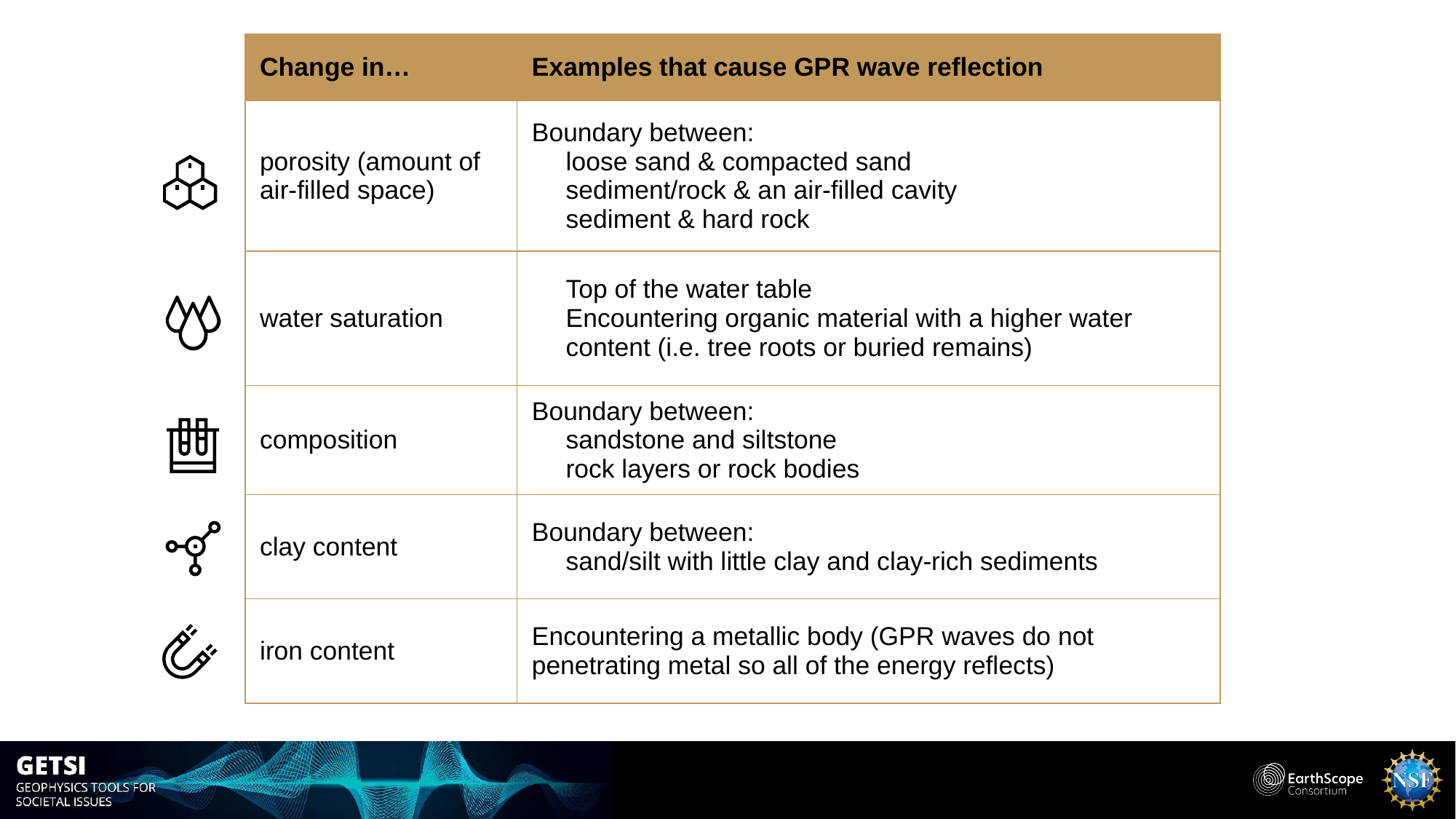

| Change in… | Examples that cause GPR wave reflection |
| --- | --- |
| porosity (amount of air-filled space) | Boundary between: loose sand & compacted sand sediment/rock & an air-filled cavity sediment & hard rock |
| water saturation | Top of the water table Encountering organic material with a higher water content (i.e. tree roots or buried remains) |
| composition | Boundary between: sandstone and siltstone rock layers or rock bodies |
| clay content | Boundary between: sand/silt with little clay and clay-rich sediments |
| iron content | Encountering a metallic body (GPR waves do not penetrating metal so all of the energy reflects) |